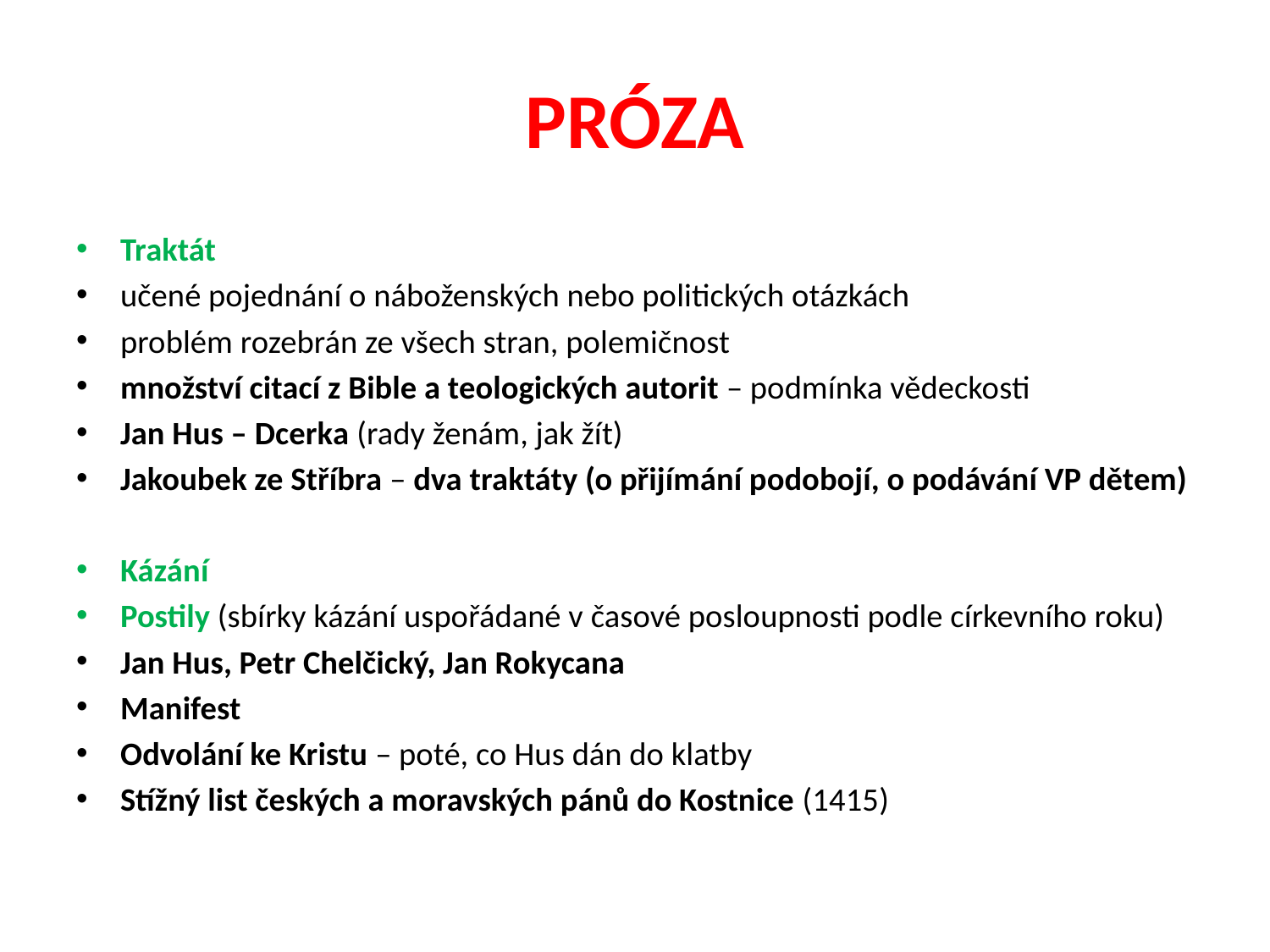

# PRÓZA
Traktát
učené pojednání o náboženských nebo politických otázkách
problém rozebrán ze všech stran, polemičnost
množství citací z Bible a teologických autorit – podmínka vědeckosti
Jan Hus – Dcerka (rady ženám, jak žít)
Jakoubek ze Stříbra – dva traktáty (o přijímání podobojí, o podávání VP dětem)

Kázání
Postily (sbírky kázání uspořádané v časové posloupnosti podle církevního roku)
Jan Hus, Petr Chelčický, Jan Rokycana
Manifest
Odvolání ke Kristu – poté, co Hus dán do klatby
Stížný list českých a moravských pánů do Kostnice (1415)